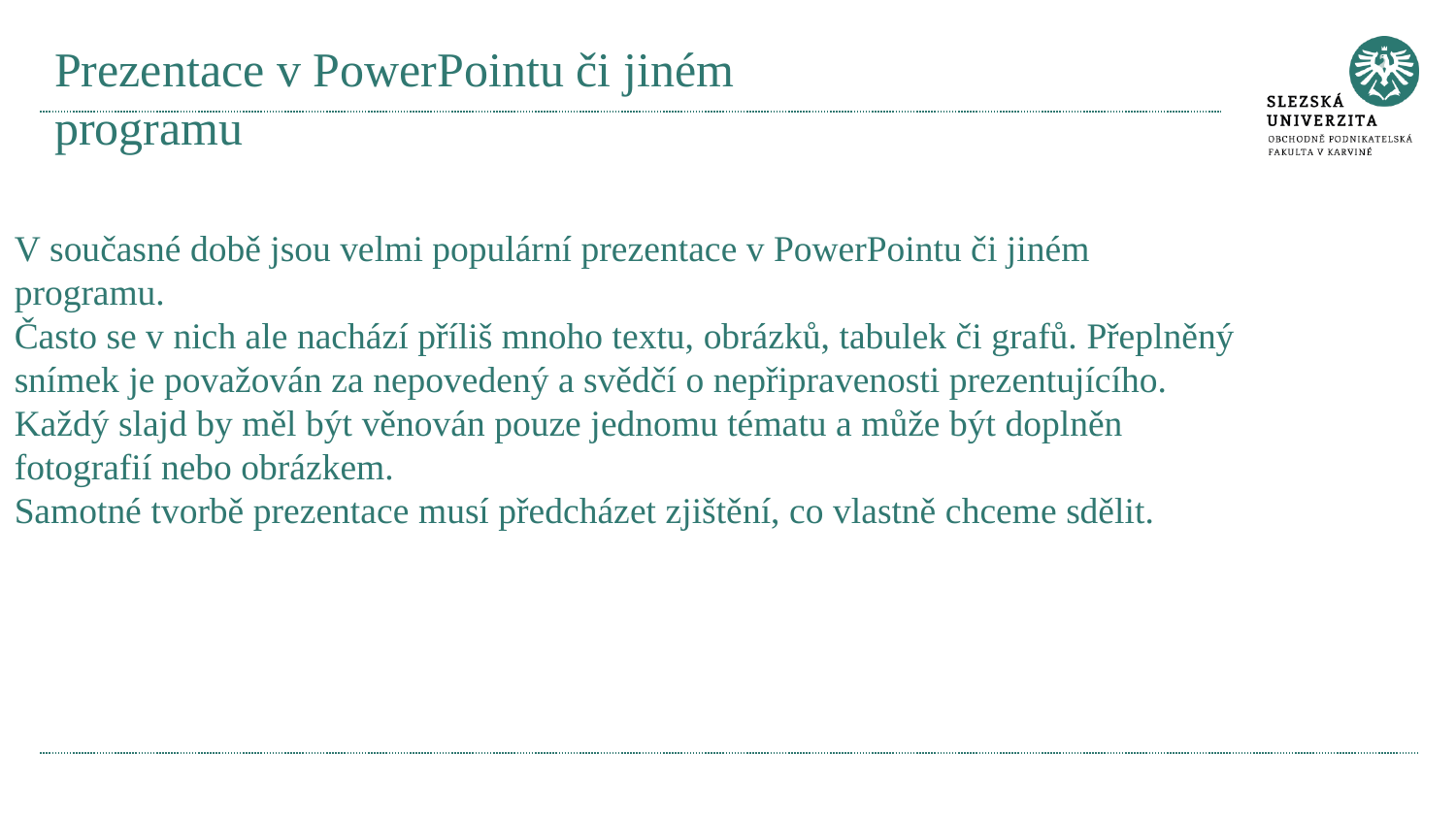

# Prezentace v PowerPointu či jiném programu
V současné době jsou velmi populární prezentace v PowerPointu či jiném programu.
Často se v nich ale nachází příliš mnoho textu, obrázků, tabulek či grafů. Přeplněný snímek je považován za nepovedený a svědčí o nepřipravenosti prezentujícího.
Každý slajd by měl být věnován pouze jednomu tématu a může být doplněn fotografií nebo obrázkem.
Samotné tvorbě prezentace musí předcházet zjištění, co vlastně chceme sdělit.